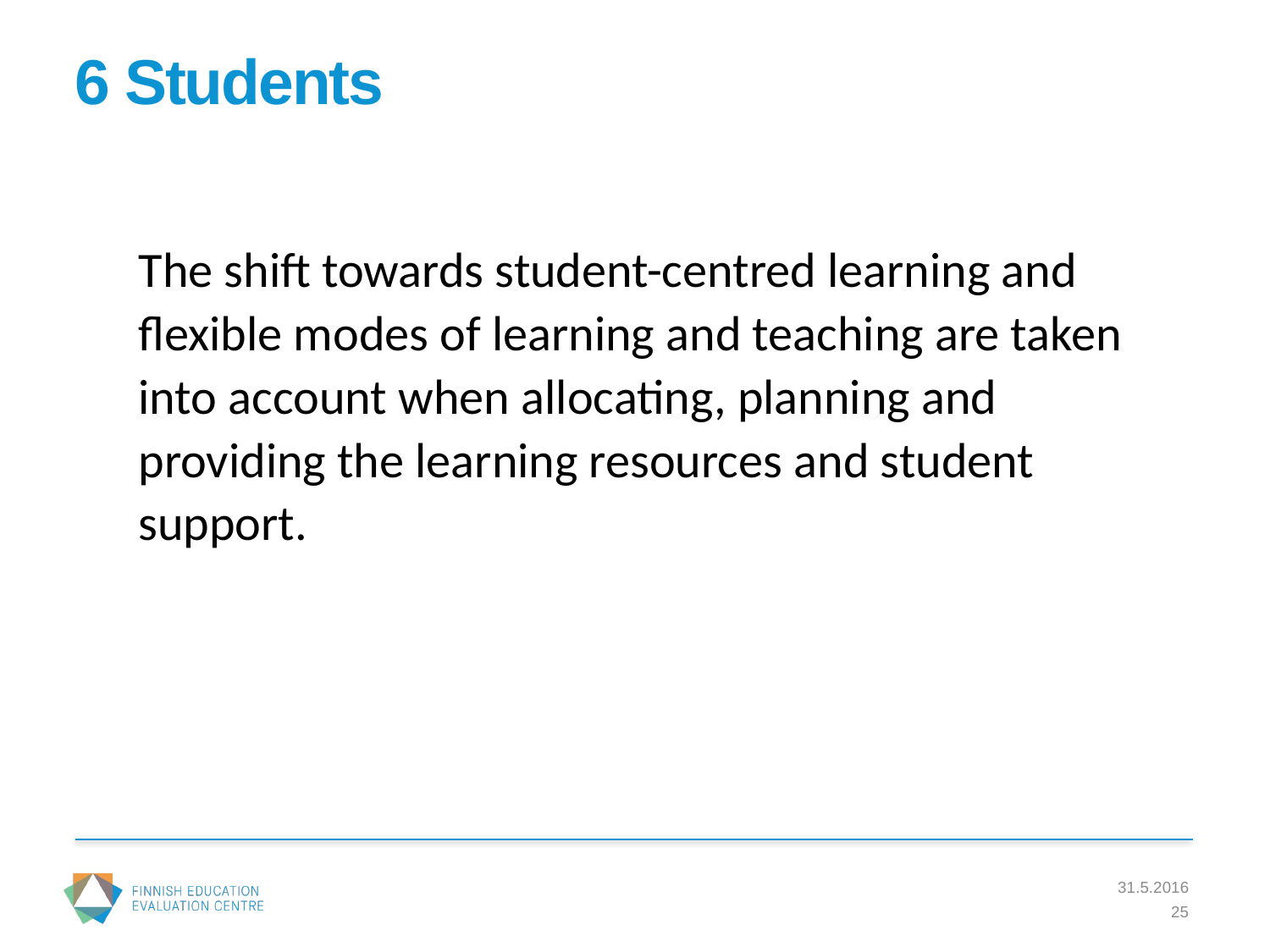

# 6 Students
The shift towards student-centred learning and flexible modes of learning and teaching are taken into account when allocating, planning and providing the learning resources and student support.

31.5.2016
25